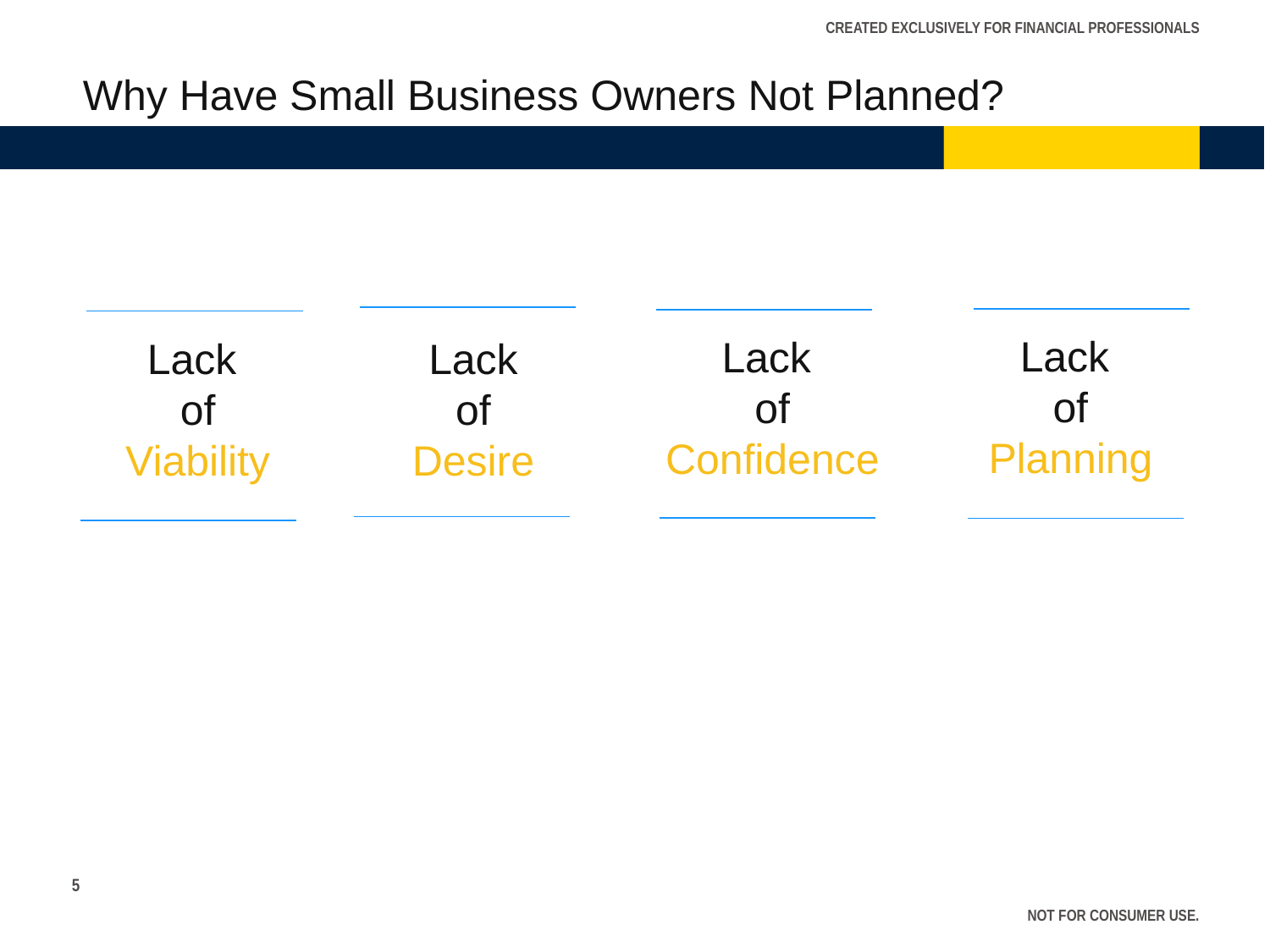

Why Have Small Business Owners Not Planned?
Lack
of
Planning
Lack
of
Confidence
Lack
of
Viability
Lack
of
Desire
5
NOT FOR CONSUMER USE.